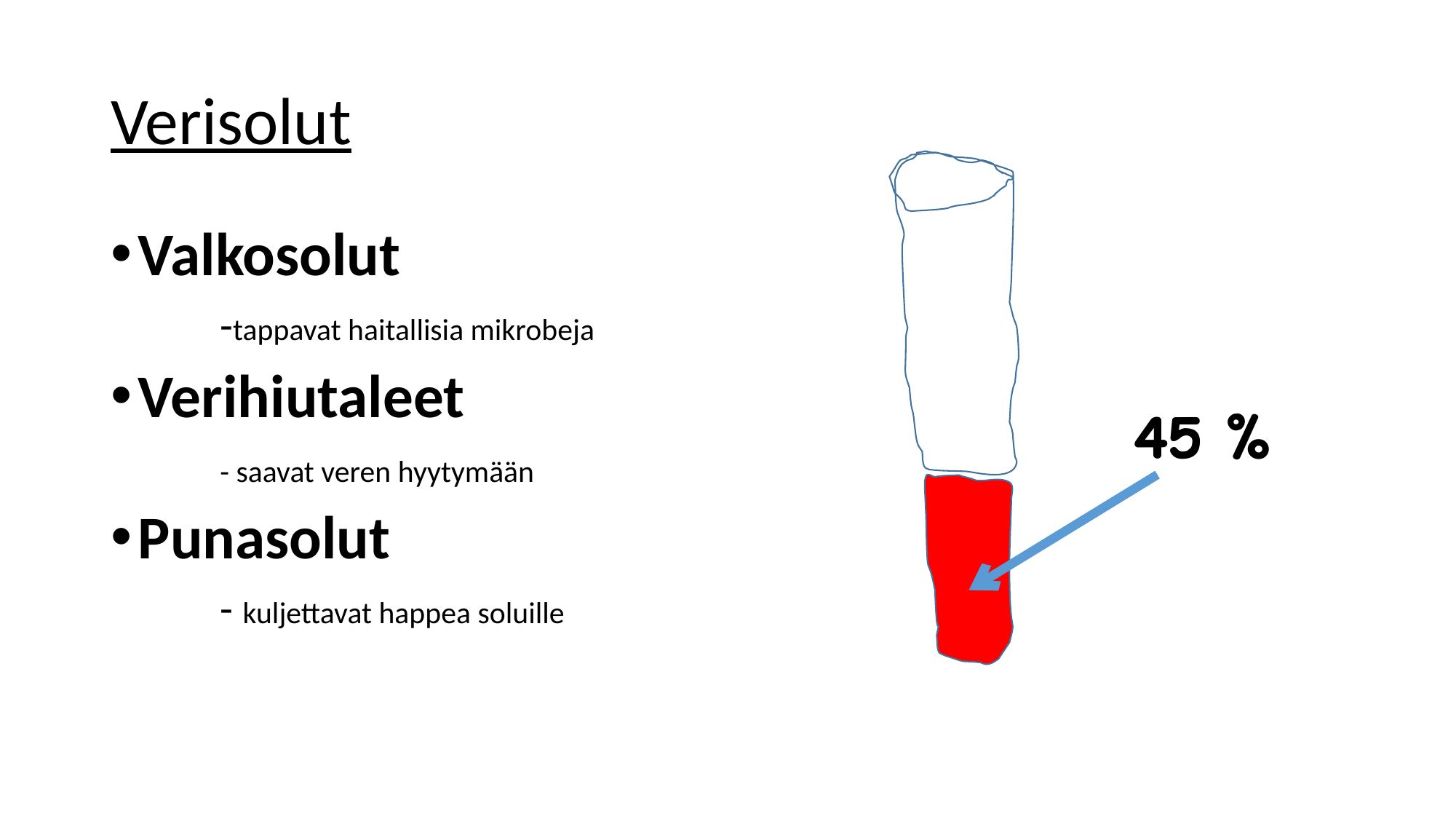

# Verisolut

45 %
Valkosolut
	-tappavat haitallisia mikrobeja
Verihiutaleet
	- saavat veren hyytymään
Punasolut
	- kuljettavat happea soluille